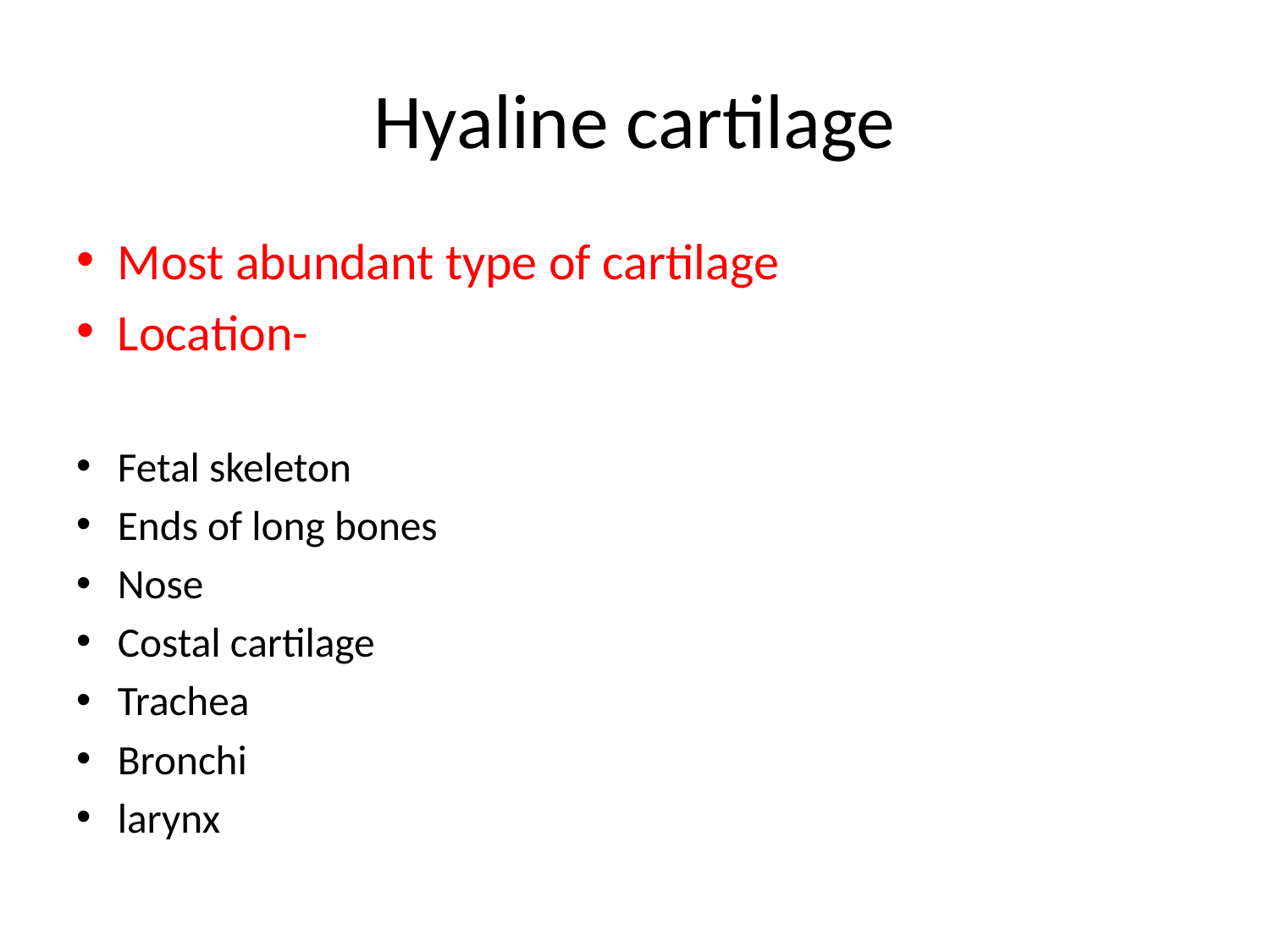

# Hyaline cartilage
Most abundant type of cartilage
Location-

Fetal skeleton
Ends of long bones
Nose
Costal cartilage
Trachea
Bronchi
larynx